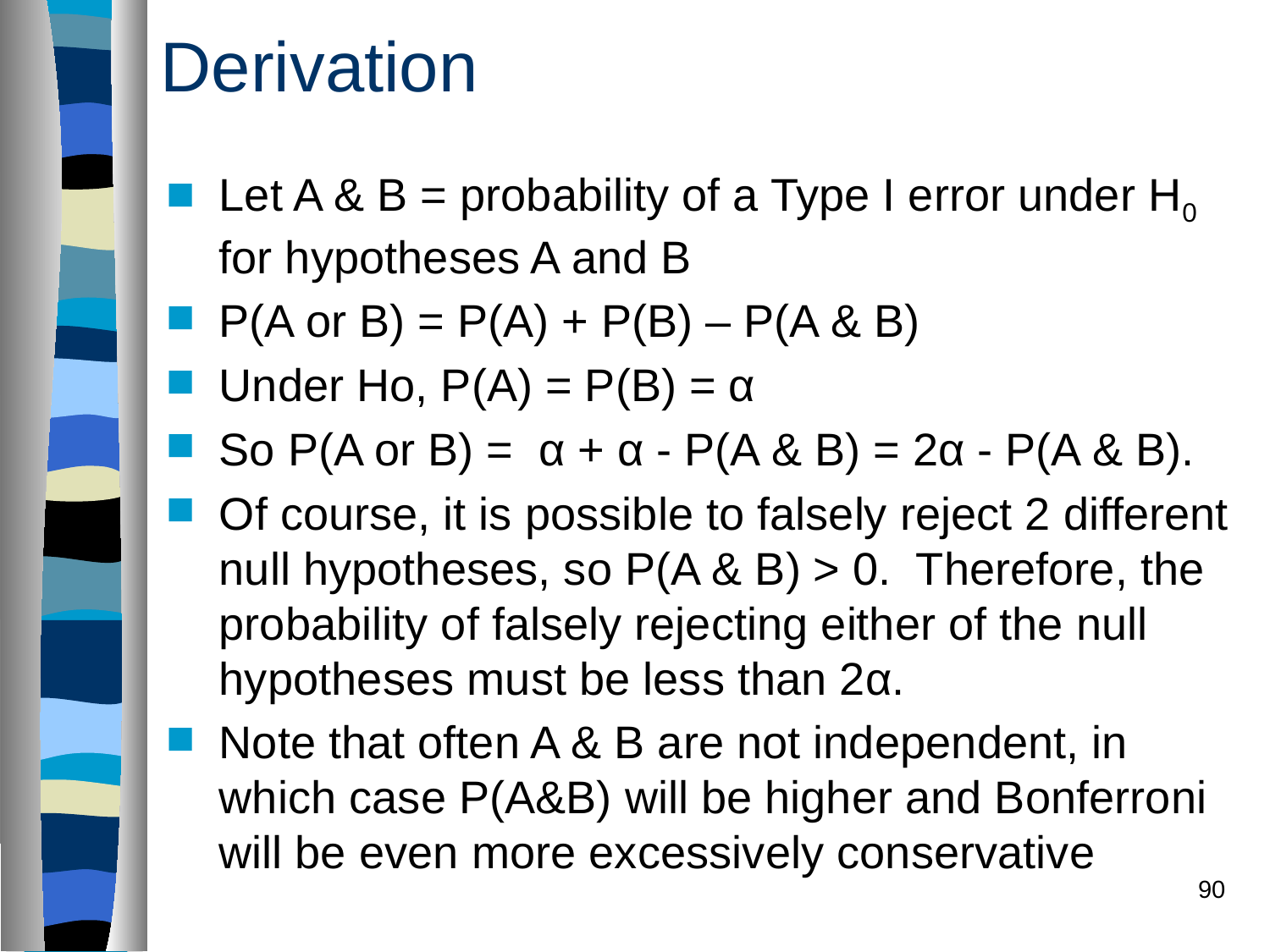

# Derivation
Let A & B = probability of a Type I error under H0 for hypotheses A and B
P(A or B) = P(A) + P(B) – P(A & B)
Under Ho, P(A) = P(B) = α
So P(A or B) =  α + α - P(A & B) = 2α - P(A & B).
Of course, it is possible to falsely reject 2 different null hypotheses, so P(A & B) > 0.  Therefore, the probability of falsely rejecting either of the null hypotheses must be less than 2α.
Note that often A & B are not independent, in which case P(A&B) will be higher and Bonferroni will be even more excessively conservative
90